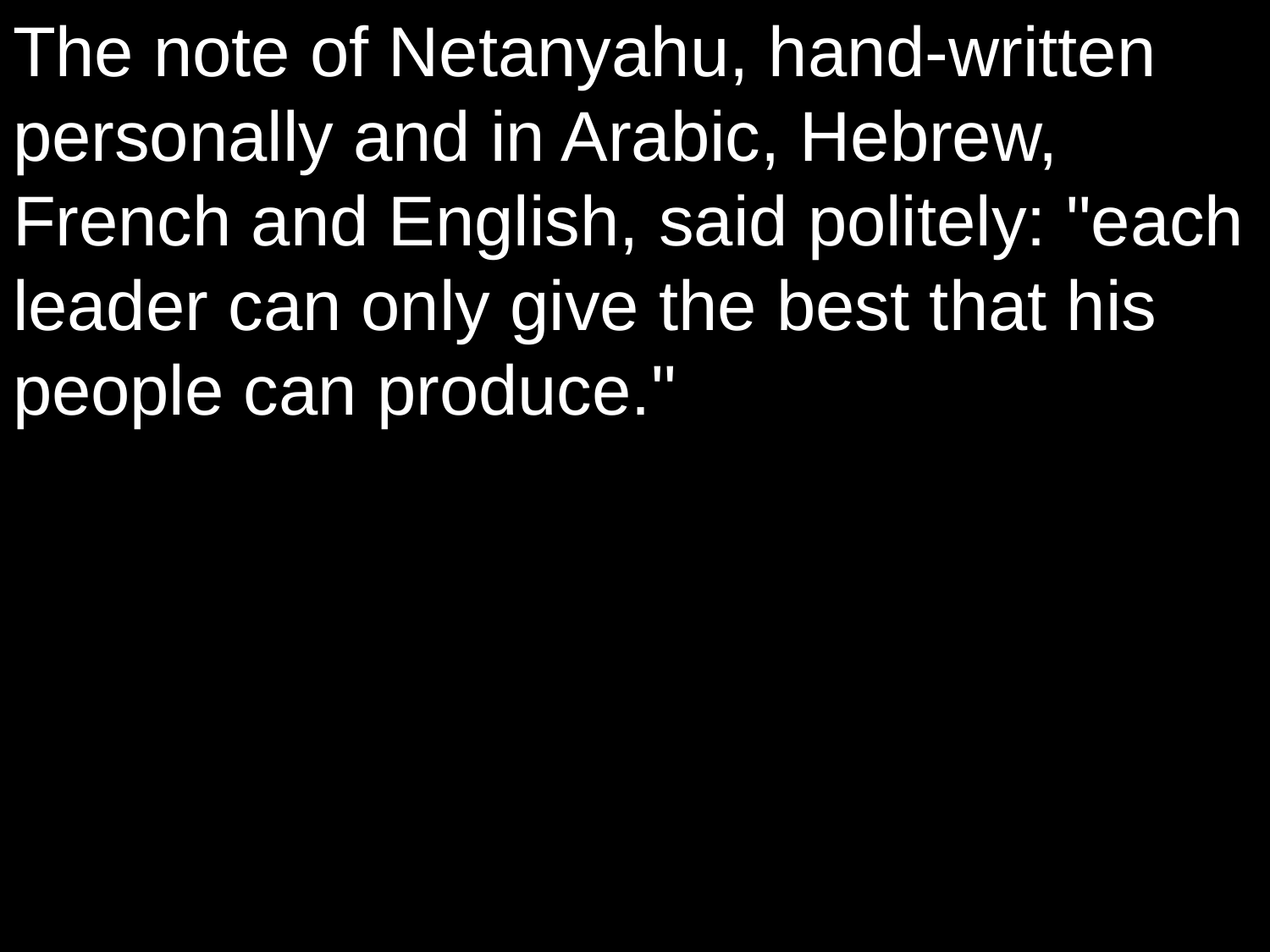

The note of Netanyahu, hand-written personally and in Arabic, Hebrew, French and English, said politely: "each leader can only give the best that his people can produce."